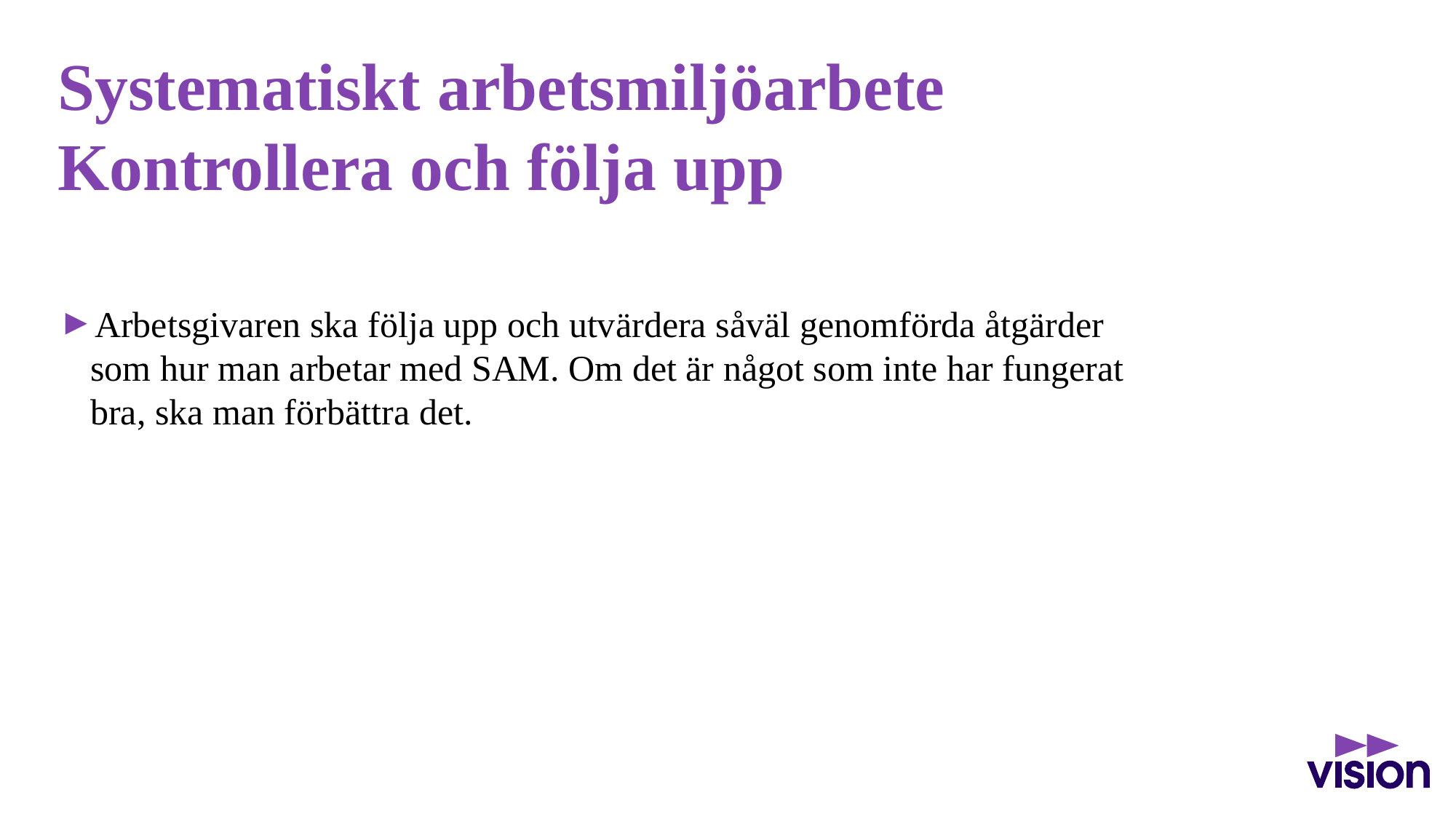

# Systematiskt arbetsmiljöarbete Kontrollera och följa upp
Arbetsgivaren ska följa upp och utvärdera såväl genomförda åtgärder som hur man arbetar med SAM. Om det är något som inte har fungerat bra, ska man förbättra det.